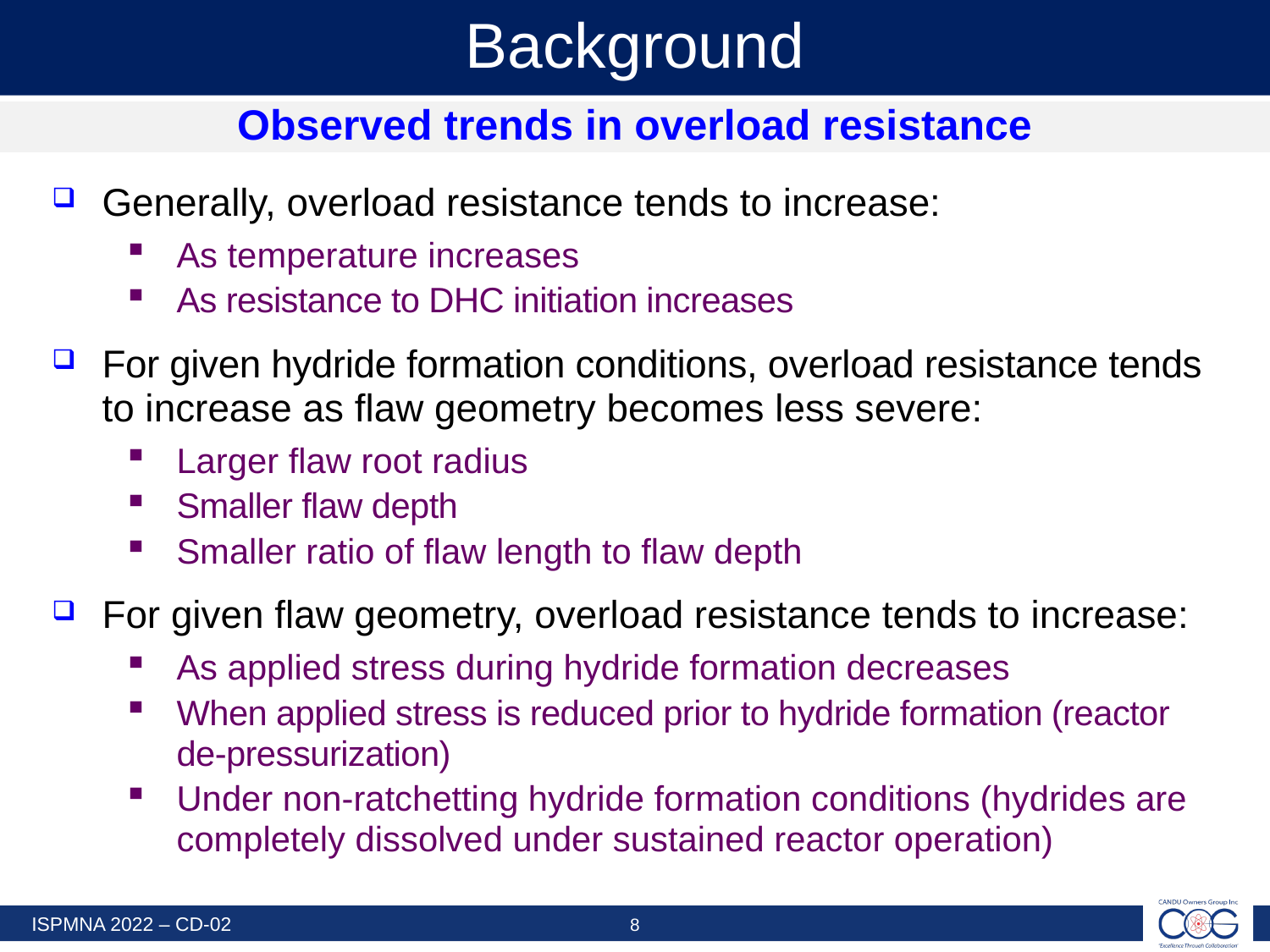

# Background
Observed trends in overload resistance
Generally, overload resistance tends to increase:
As temperature increases
As resistance to DHC initiation increases
For given hydride formation conditions, overload resistance tends to increase as flaw geometry becomes less severe:
Larger flaw root radius
Smaller flaw depth
Smaller ratio of flaw length to flaw depth
For given flaw geometry, overload resistance tends to increase:
As applied stress during hydride formation decreases
When applied stress is reduced prior to hydride formation (reactor de-pressurization)
Under non-ratchetting hydride formation conditions (hydrides are completely dissolved under sustained reactor operation)